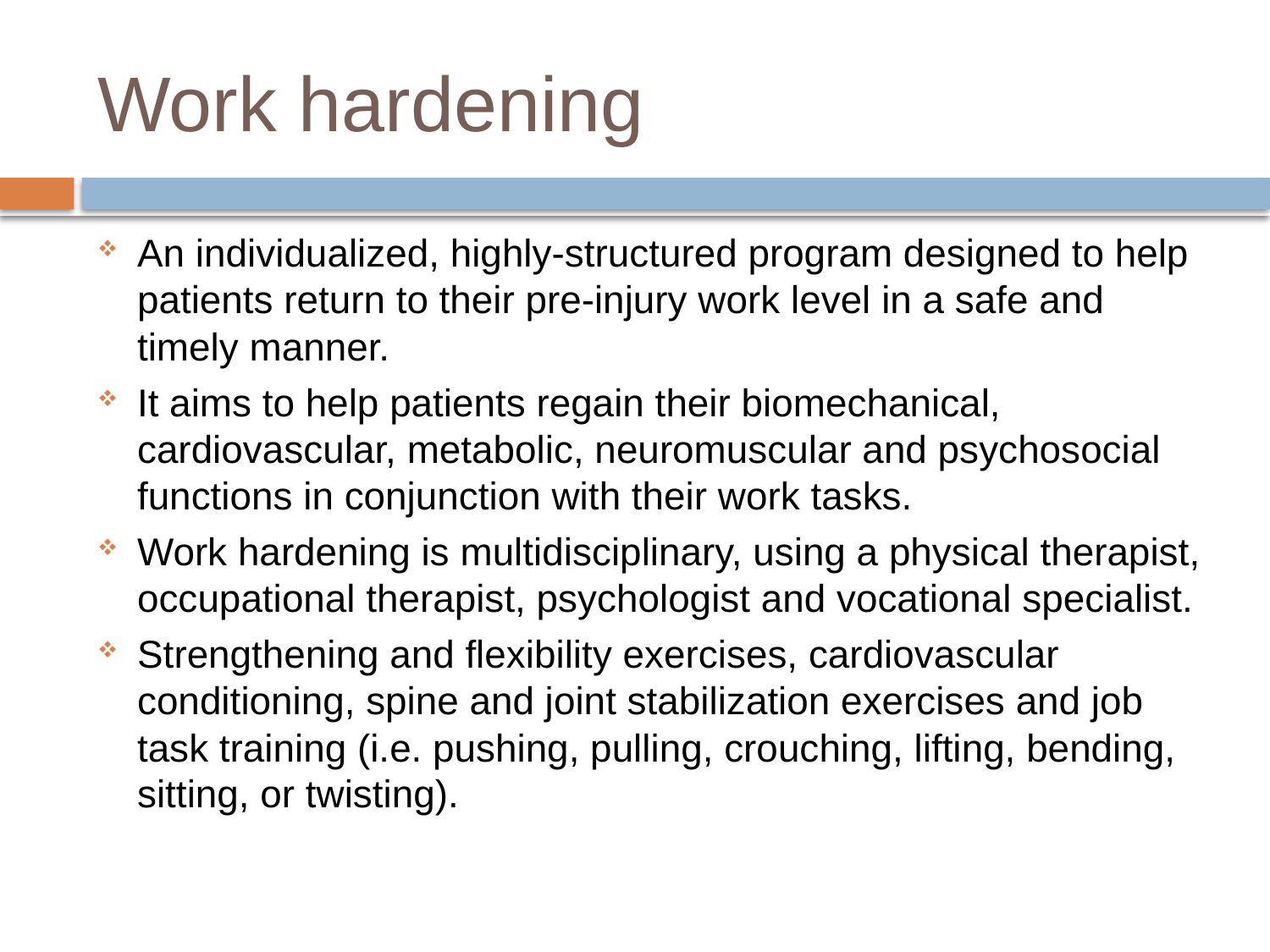

# Work hardening
An individualized, highly-structured program designed to help patients return to their pre-injury work level in a safe and timely manner.
It aims to help patients regain their biomechanical, cardiovascular, metabolic, neuromuscular and psychosocial functions in conjunction with their work tasks.
Work hardening is multidisciplinary, using a physical therapist, occupational therapist, psychologist and vocational specialist.
Strengthening and flexibility exercises, cardiovascular conditioning, spine and joint stabilization exercises and job task training (i.e. pushing, pulling, crouching, lifting, bending, sitting, or twisting).